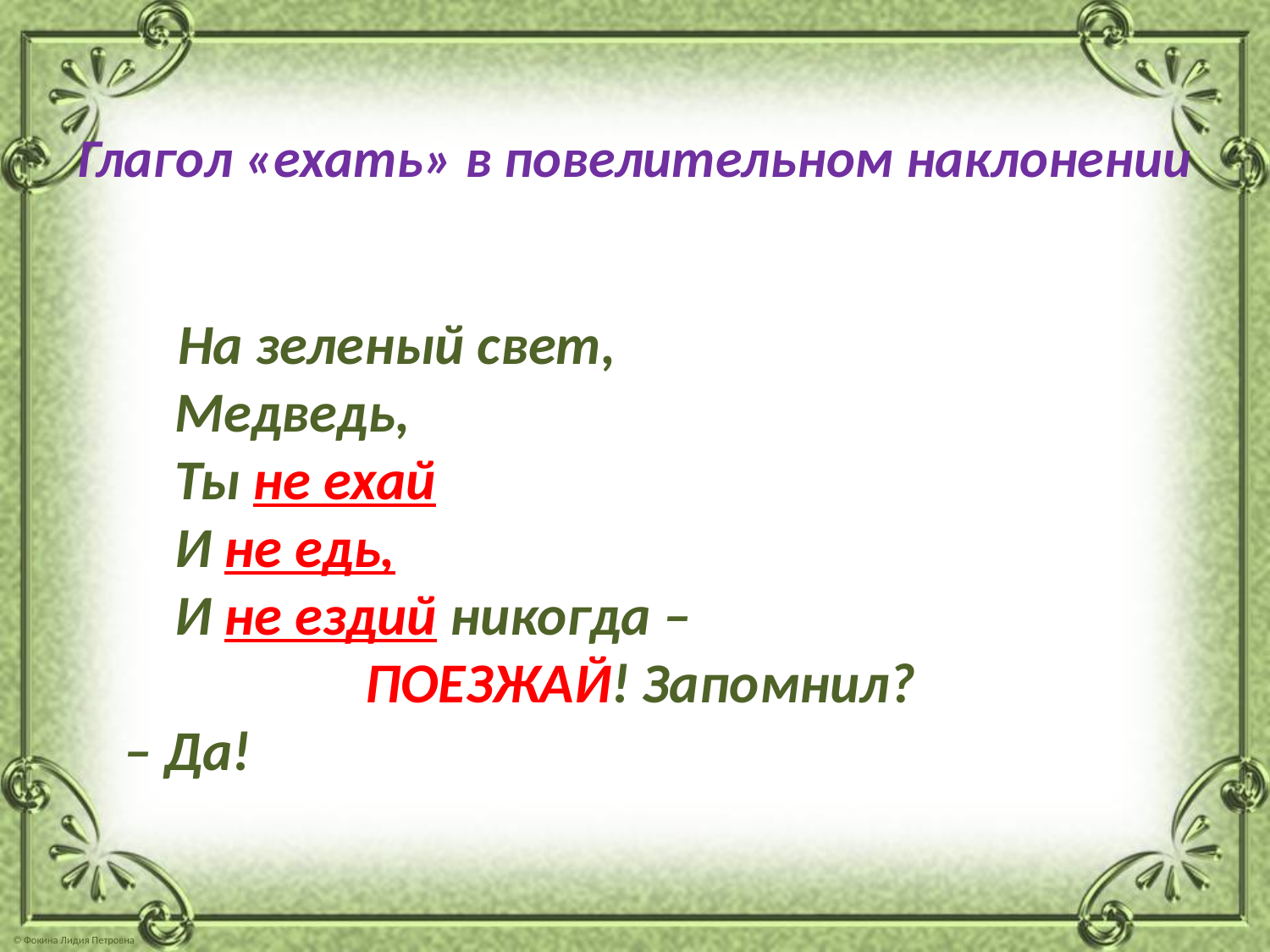

# Глагол «ехать» в повелительном наклонении

        На зеленый свет, 
    Медведь, 
    Ты не ехай
    И не едь, 
    И не ездий никогда –
                   ПОЕЗЖАЙ! Запомнил? 
– Да!